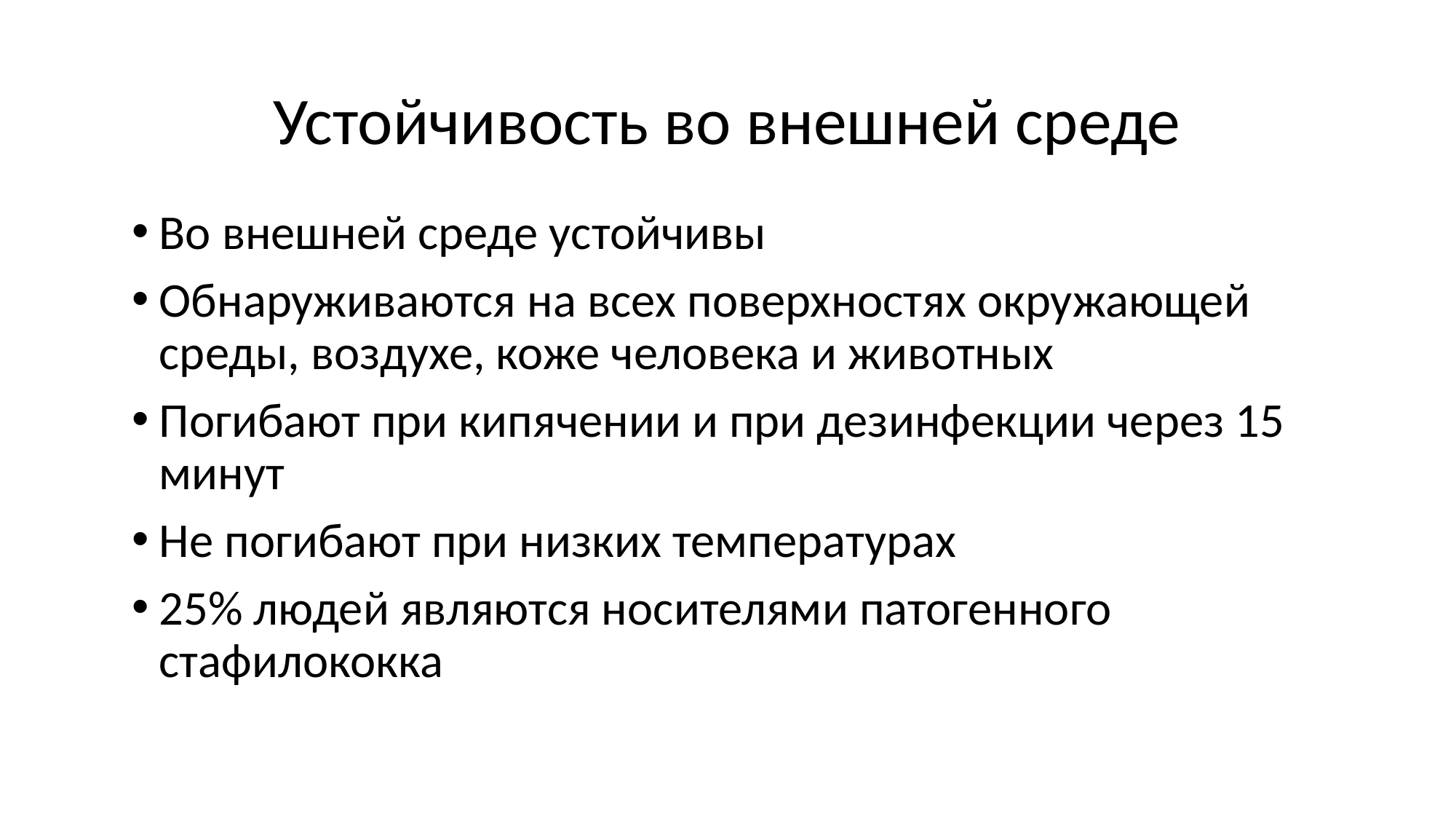

# Устойчивость во внешней среде
Во внешней среде устойчивы
Обнаруживаются на всех поверхностях окружающей среды, воздухе, коже человека и животных
Погибают при кипячении и при дезинфекции через 15 минут
Не погибают при низких температурах
25% людей являются носителями патогенного стафилококка